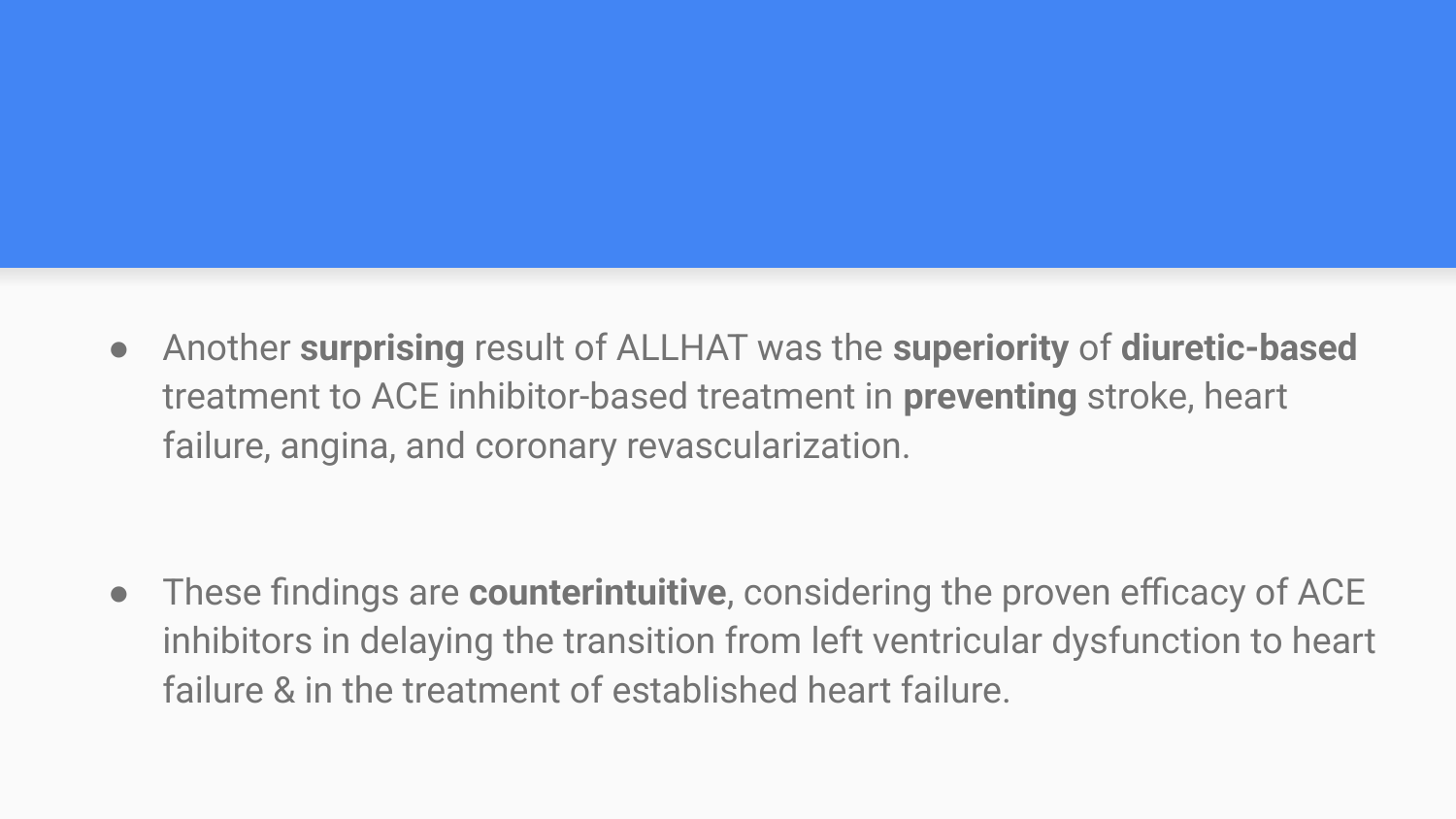

#
Another surprising result of ALLHAT was the superiority of diuretic-based treatment to ACE inhibitor-based treatment in preventing stroke, heart failure, angina, and coronary revascularization.

These findings are counterintuitive, considering the proven efficacy of ACE inhibitors in delaying the transition from left ventricular dysfunction to heart failure & in the treatment of established heart failure.